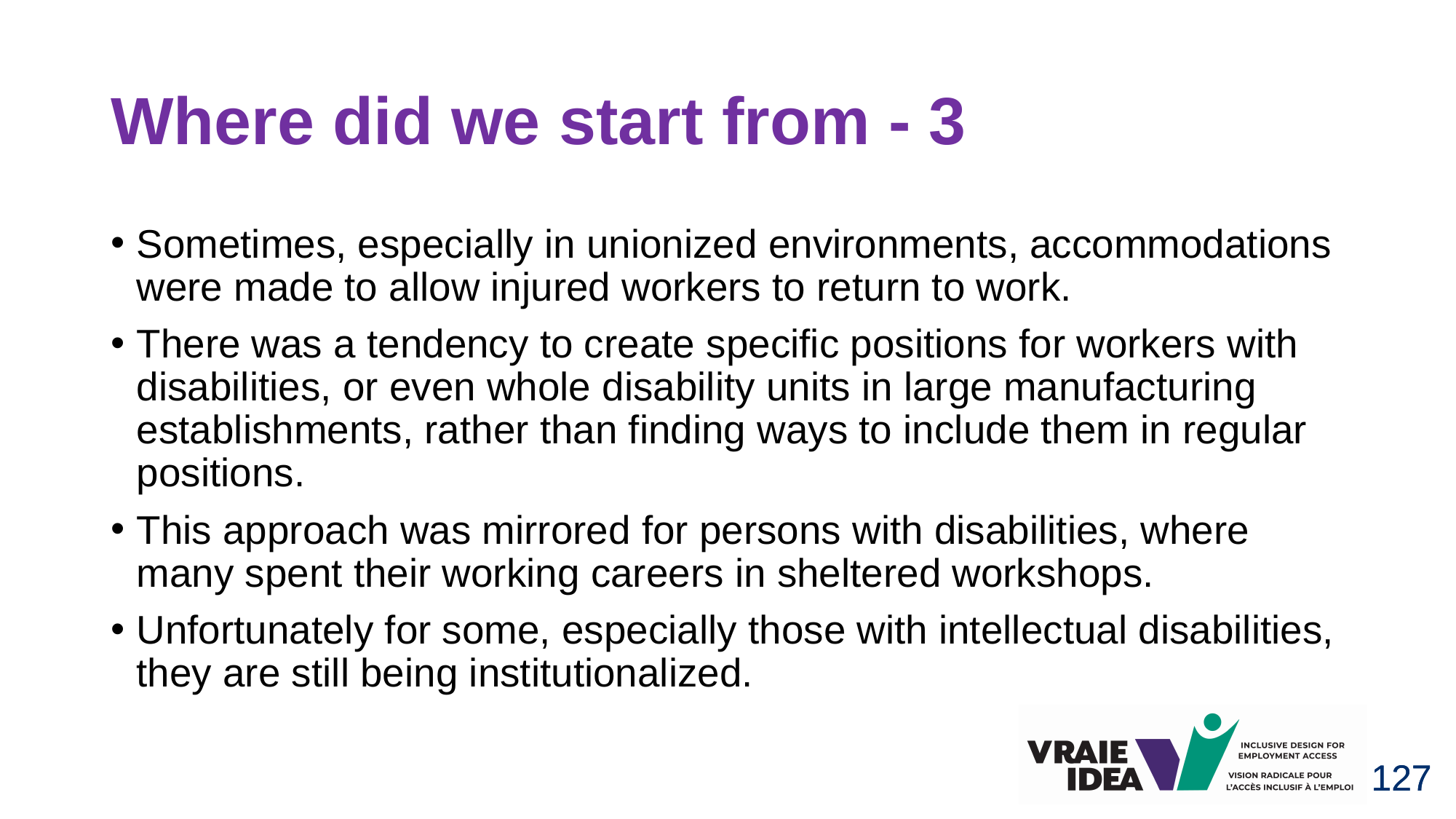

# Where did we start from - 3
Sometimes, especially in unionized environments, accommodations were made to allow injured workers to return to work.
There was a tendency to create specific positions for workers with disabilities, or even whole disability units in large manufacturing establishments, rather than finding ways to include them in regular positions.
This approach was mirrored for persons with disabilities, where many spent their working careers in sheltered workshops.
Unfortunately for some, especially those with intellectual disabilities, they are still being institutionalized.